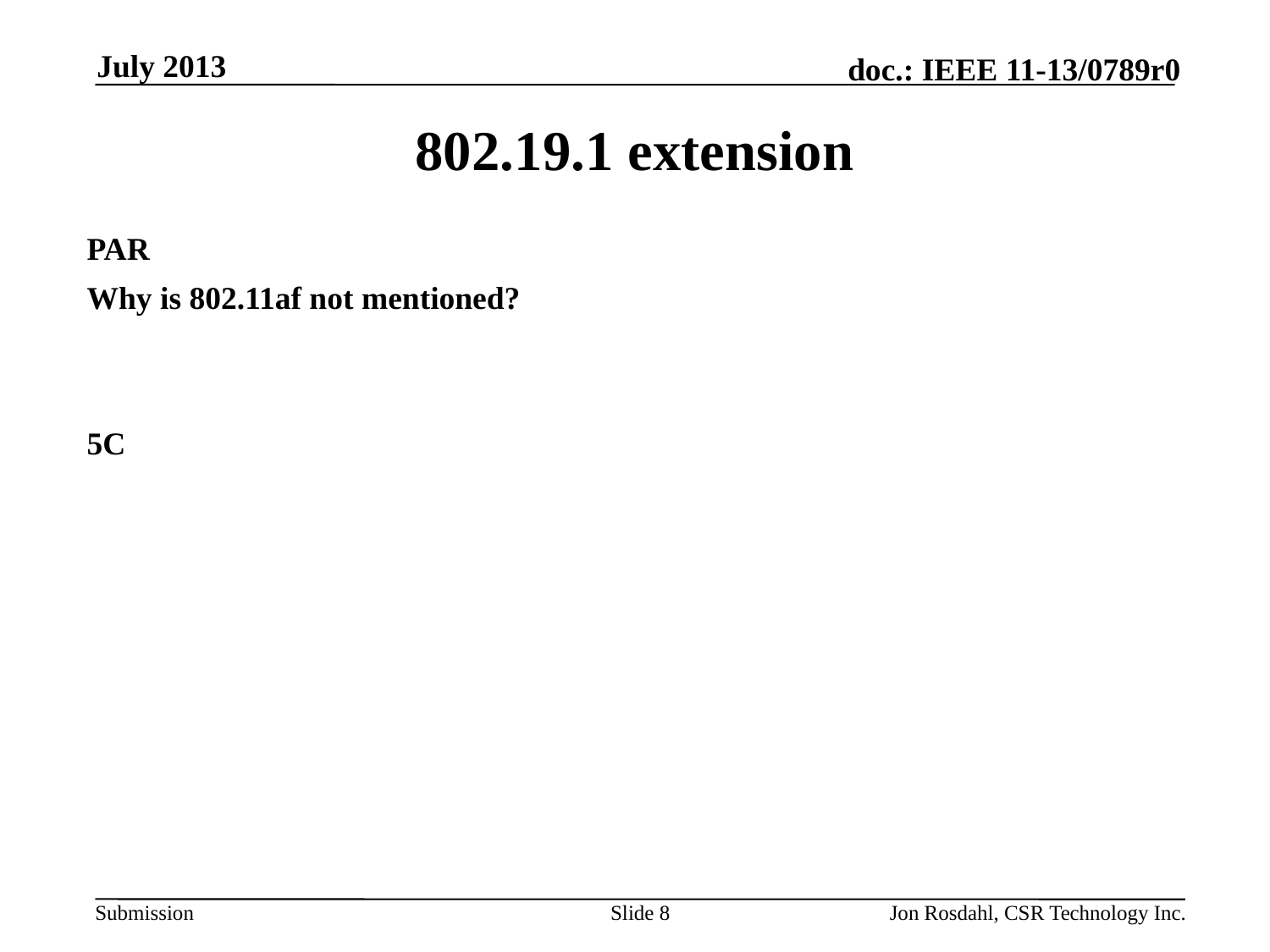

July 2013
# 802.19.1 extension
PAR
Why is 802.11af not mentioned?

5C
Slide 8
Jon Rosdahl, CSR Technology Inc.